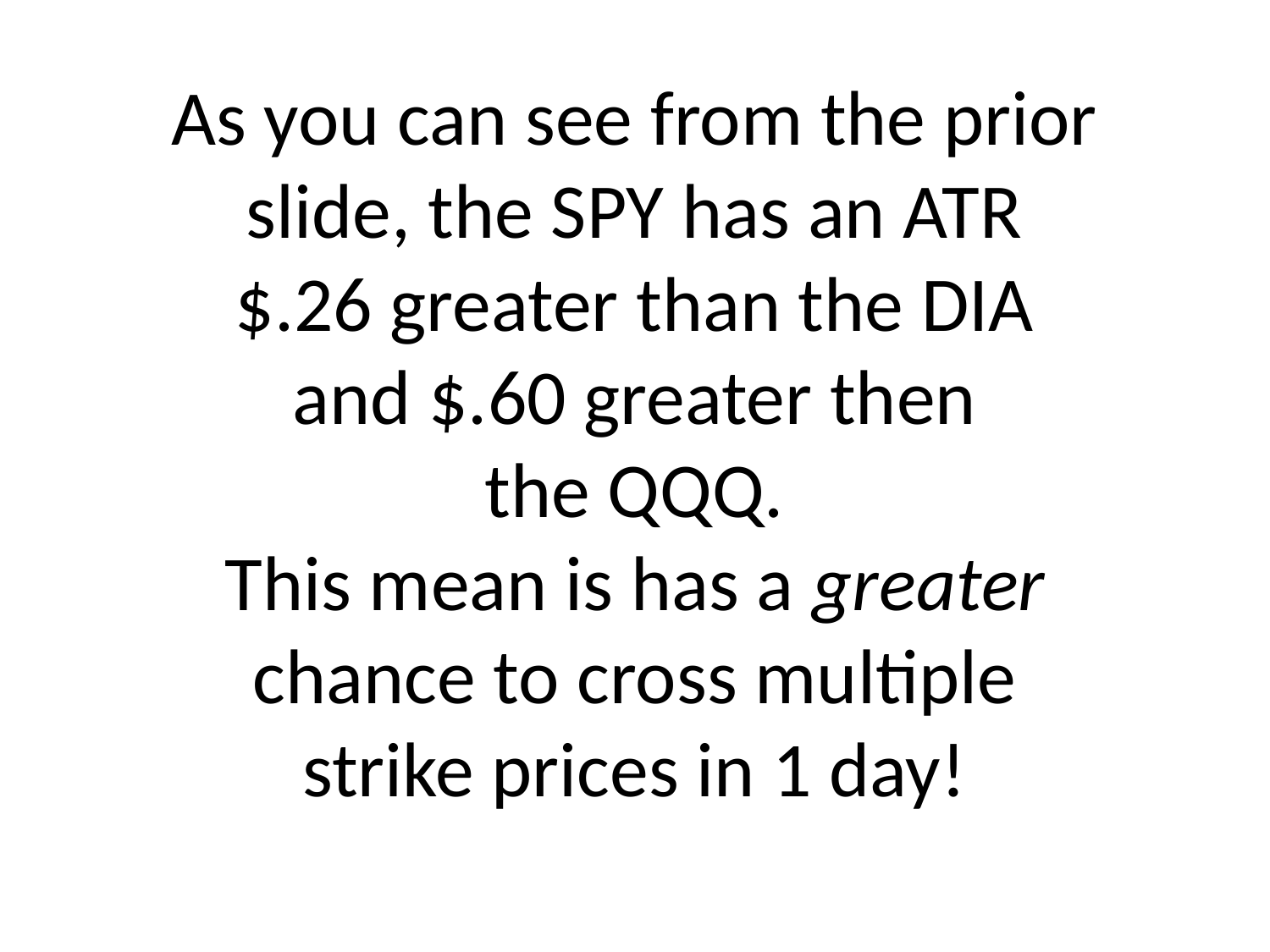

# As you can see from the prior slide, the SPY has an ATR $.26 greater than the DIA and $.60 greater then the QQQ. This mean is has a greater chance to cross multiple strike prices in 1 day!